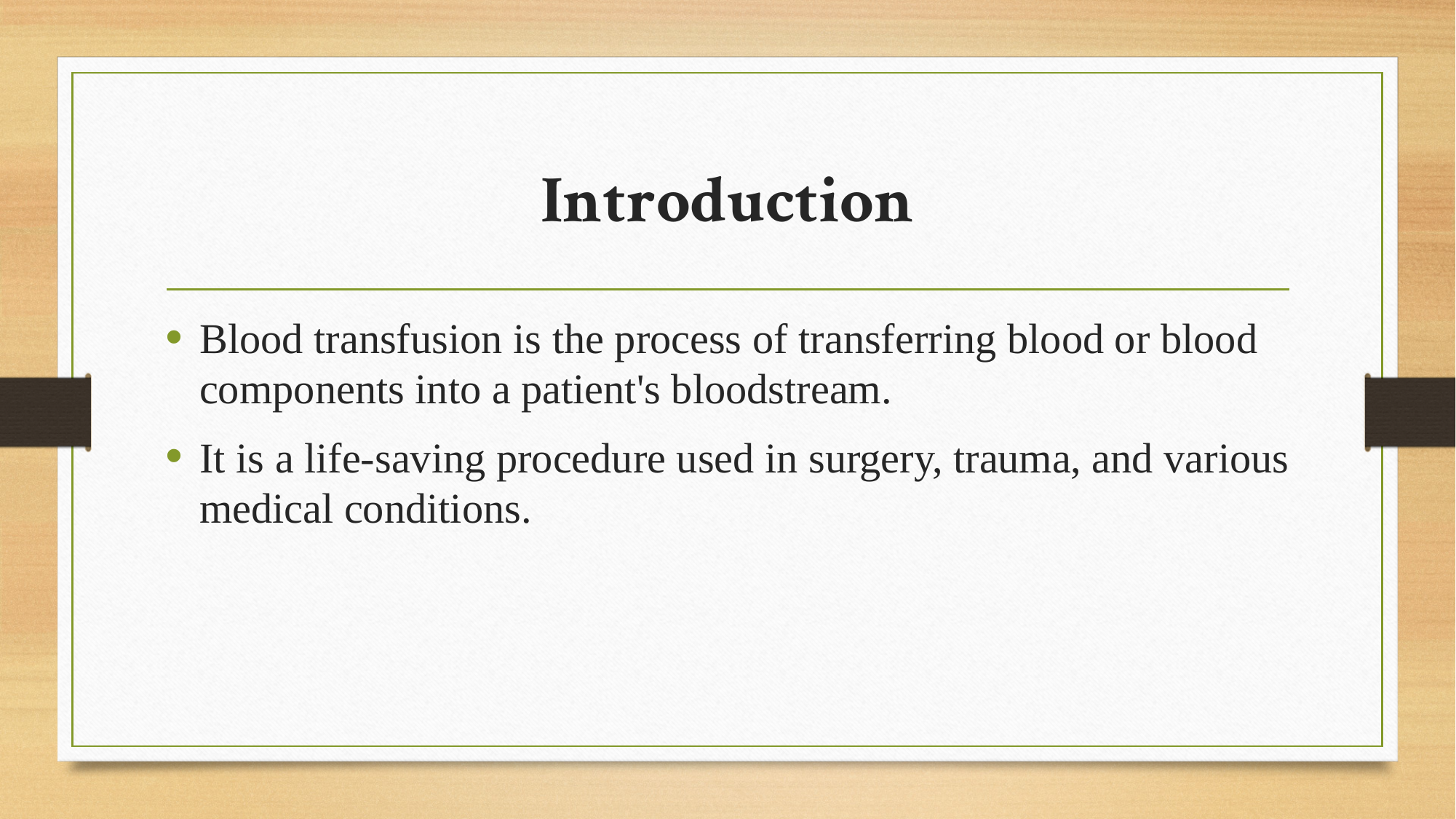

# Introduction
Blood transfusion is the process of transferring blood or blood components into a patient's bloodstream.
It is a life-saving procedure used in surgery, trauma, and various medical conditions.